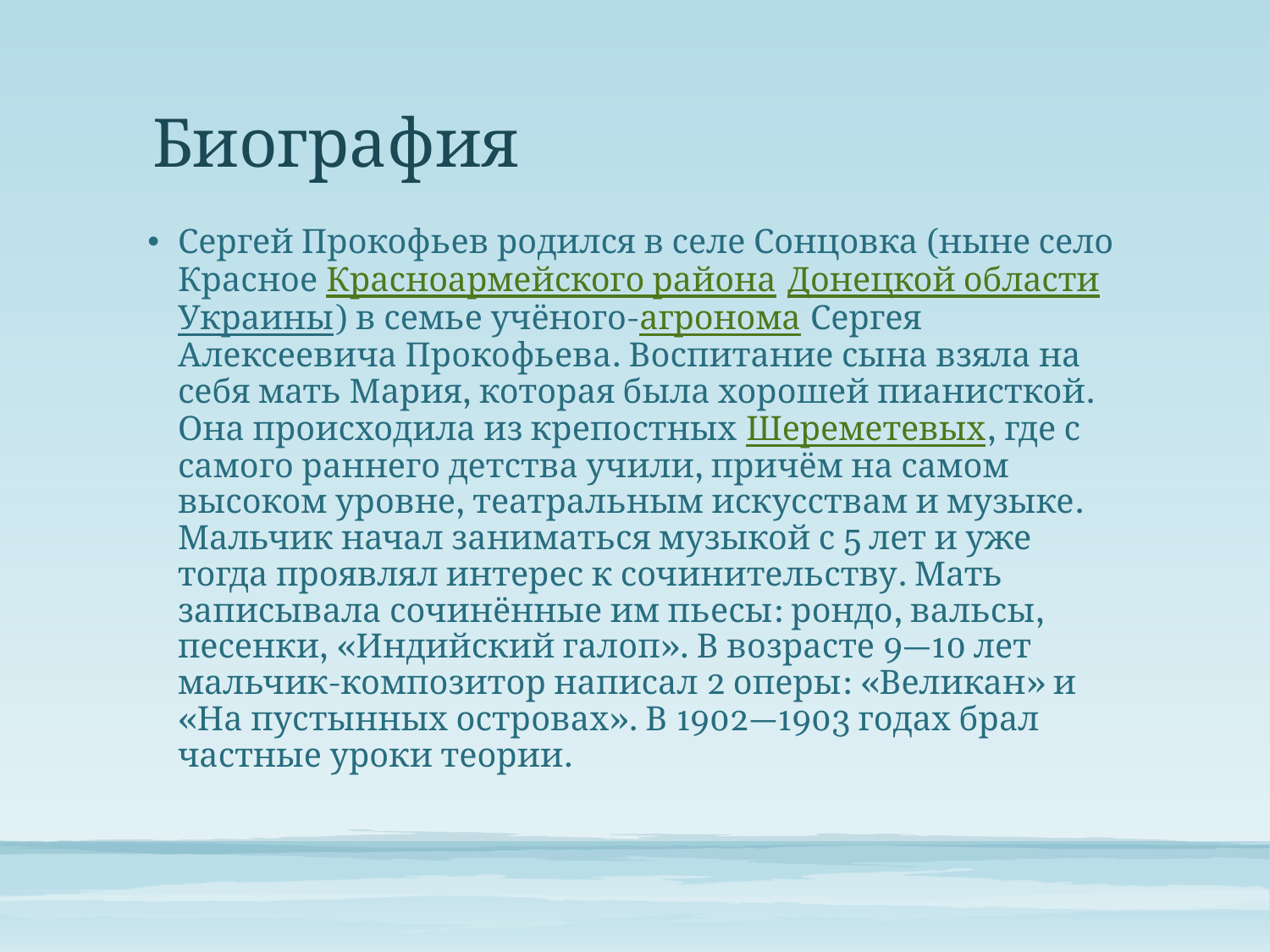

# Биография
Сергей Прокофьев родился в селе Сонцовка (ныне село Красное Красноармейского района Донецкой области Украины) в семье учёного-агронома Сергея Алексеевича Прокофьева. Воспитание сына взяла на себя мать Мария, которая была хорошей пианисткой. Она происходила из крепостных Шереметевых, где с самого раннего детства учили, причём на самом высоком уровне, театральным искусствам и музыке. Мальчик начал заниматься музыкой с 5 лет и уже тогда проявлял интерес к сочинительству. Мать записывала сочинённые им пьесы: рондо, вальсы, песенки, «Индийский галоп». В возрасте 9—10 лет мальчик-композитор написал 2 оперы: «Великан» и «На пустынных островах». В 1902—1903 годах брал частные уроки теории.